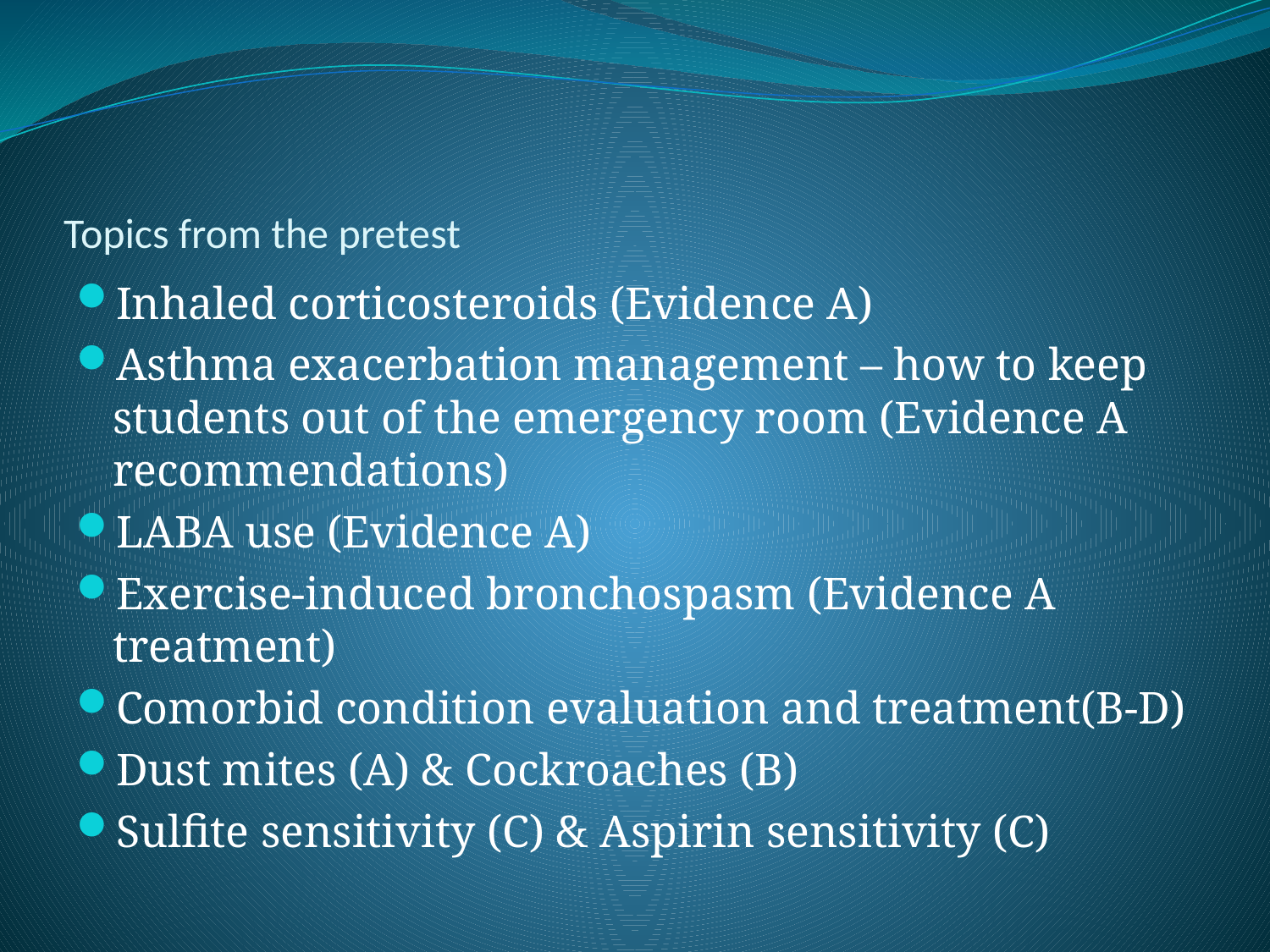

# Topics from the pretest
Inhaled corticosteroids (Evidence A)
Asthma exacerbation management – how to keep students out of the emergency room (Evidence A recommendations)
LABA use (Evidence A)
Exercise-induced bronchospasm (Evidence A treatment)
Comorbid condition evaluation and treatment(B-D)
Dust mites (A) & Cockroaches (B)
Sulfite sensitivity (C) & Aspirin sensitivity (C)